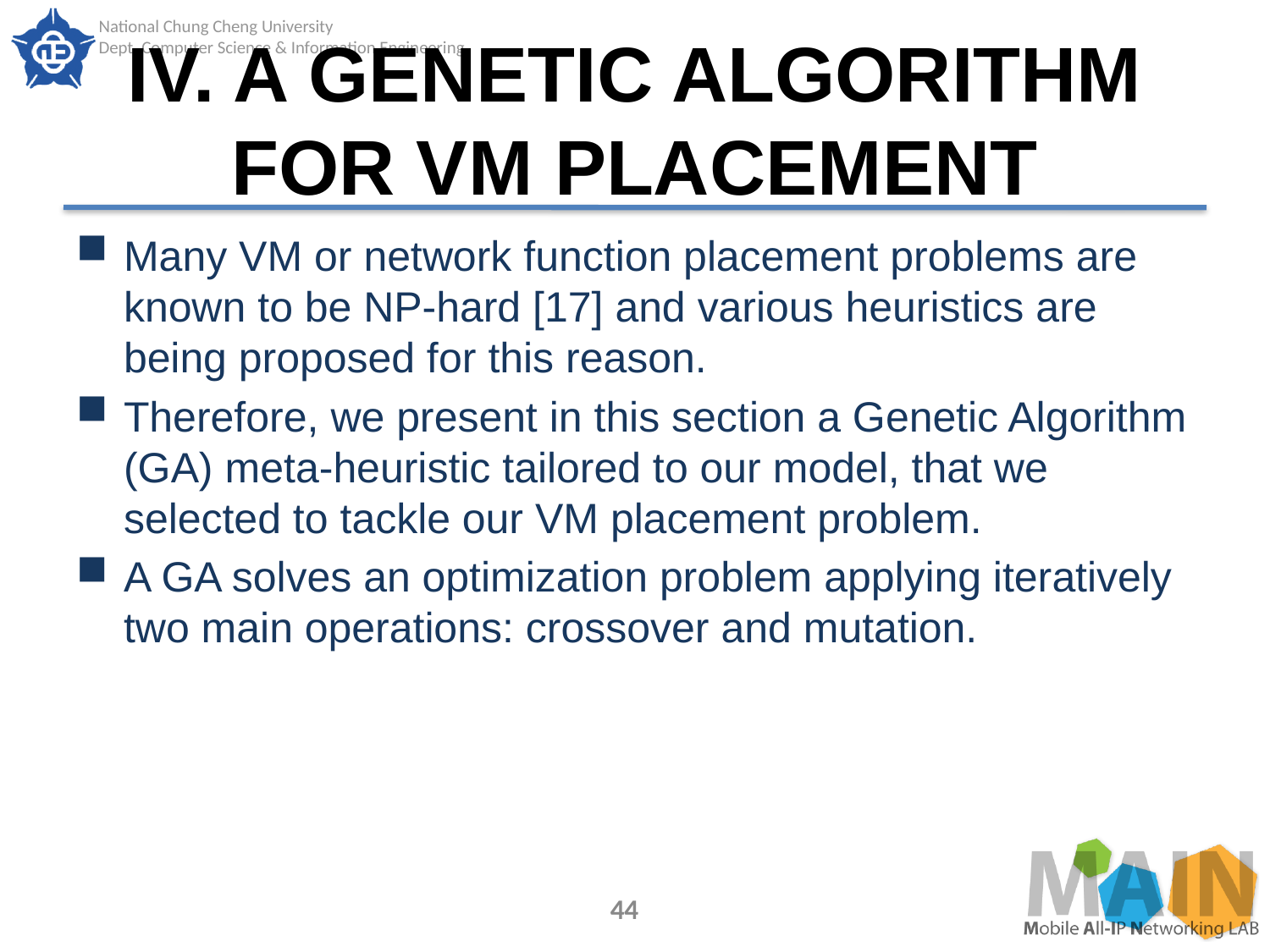

# IV. A GENETIC ALGORITHM FOR VM PLACEMENT
Many VM or network function placement problems are known to be NP-hard [17] and various heuristics are being proposed for this reason.
Therefore, we present in this section a Genetic Algorithm (GA) meta-heuristic tailored to our model, that we selected to tackle our VM placement problem.
A GA solves an optimization problem applying iteratively two main operations: crossover and mutation.
44